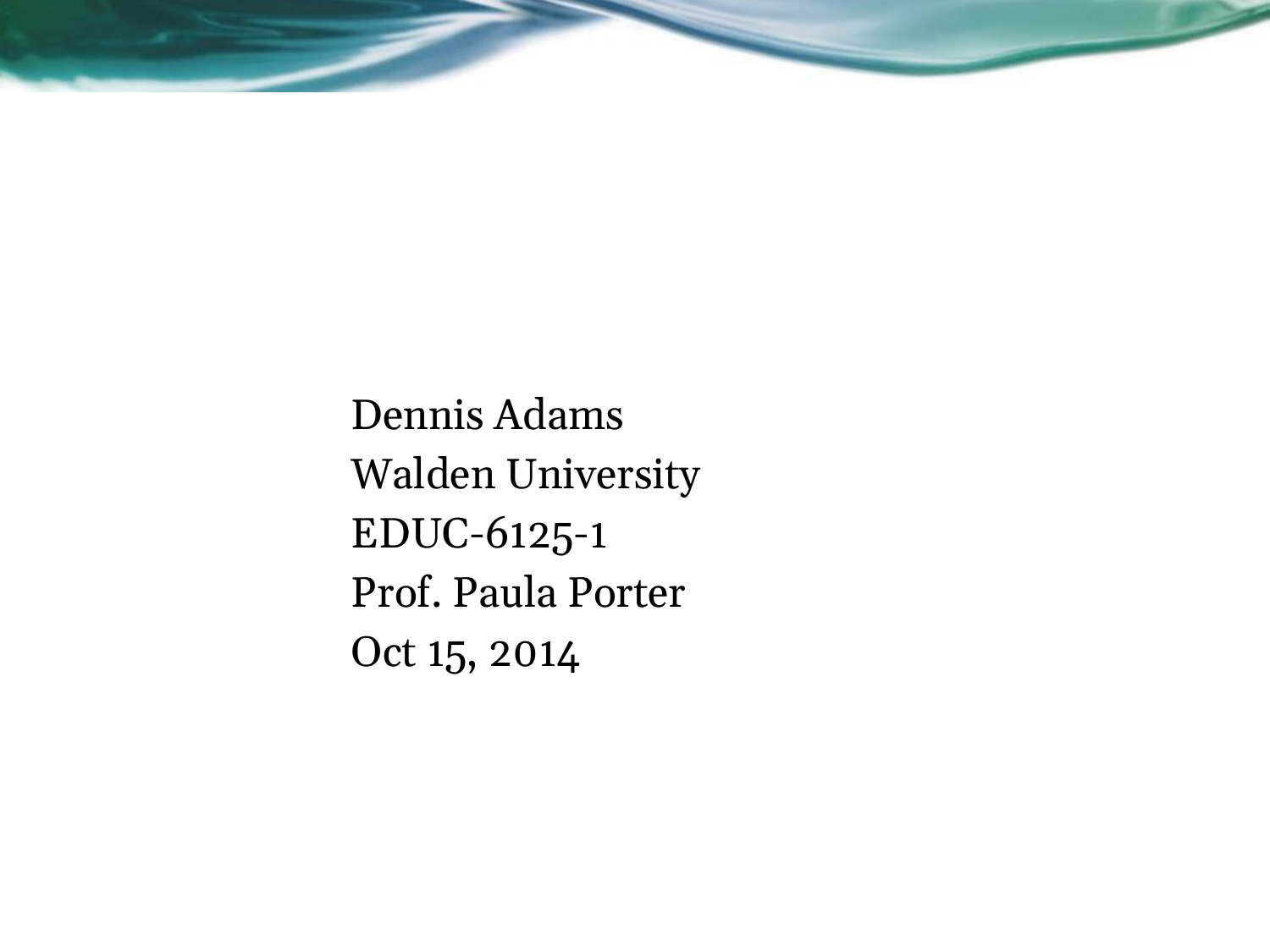

Dennis Adams
Walden University
EDUC-6125-1
Prof. Paula Porter
Oct 15, 2014